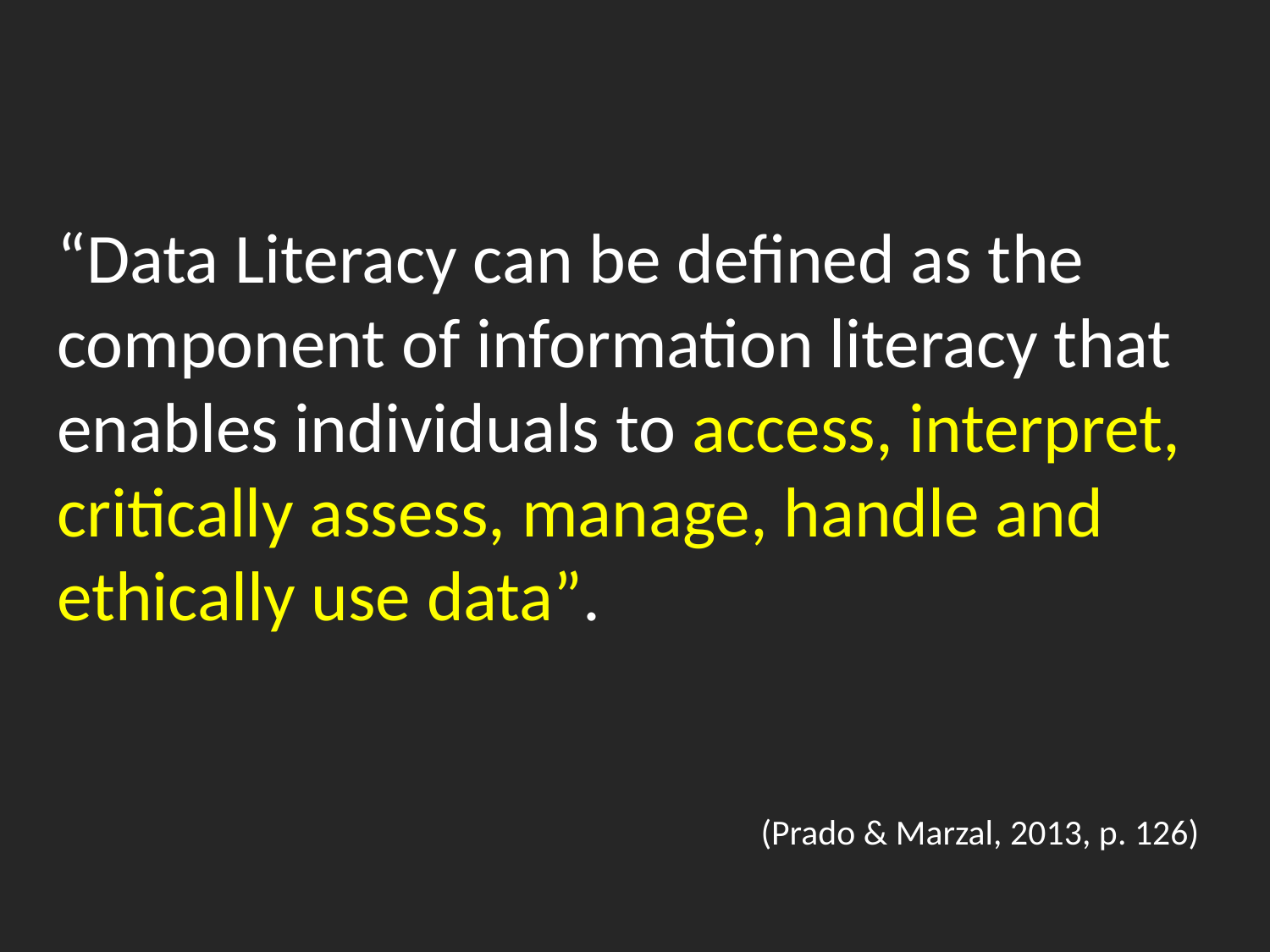

“Data Literacy can be defined as the component of information literacy that enables individuals to access, interpret, critically assess, manage, handle and ethically use data”.
(Prado & Marzal, 2013, p. 126)